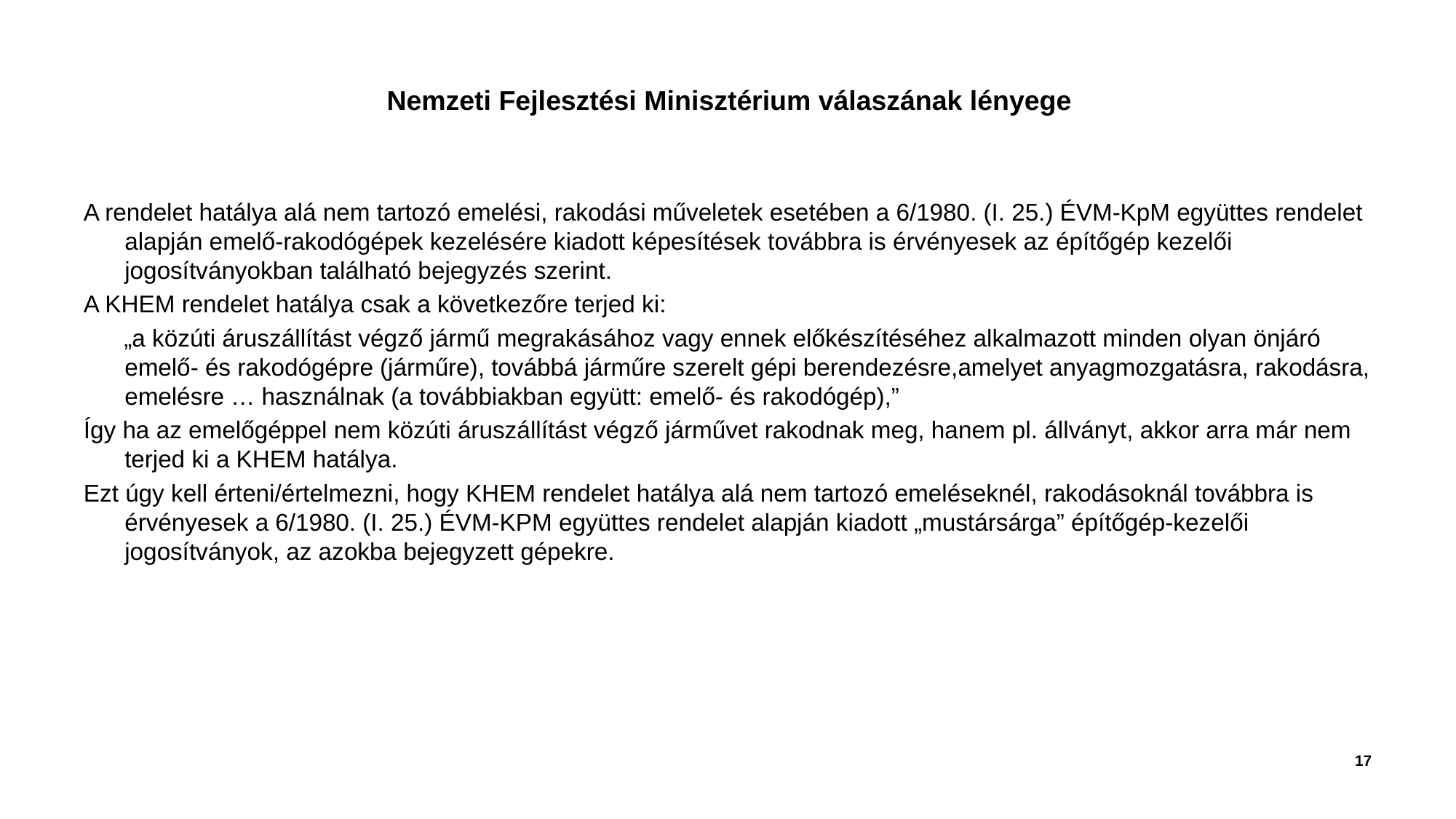

# Nemzeti Fejlesztési Minisztérium válaszának lényege
A rendelet hatálya alá nem tartozó emelési, rakodási műveletek esetében a 6/1980. (I. 25.) ÉVM-KpM együttes rendelet alapján emelő-rakodógépek kezelésére kiadott képesítések továbbra is érvényesek az építőgép kezelői jogosítványokban található bejegyzés szerint.
A KHEM rendelet hatálya csak a következőre terjed ki:
      „a közúti áruszállítást végző jármű megrakásához vagy ennek előkészítéséhez alkalmazott minden olyan önjáró emelő- és rakodógépre (járműre), továbbá járműre szerelt gépi berendezésre,amelyet anyagmozgatásra, rakodásra, emelésre … használnak (a továbbiakban együtt: emelő- és rakodógép),”
Így ha az emelőgéppel nem közúti áruszállítást végző járművet rakodnak meg, hanem pl. állványt, akkor arra már nem terjed ki a KHEM hatálya.
Ezt úgy kell érteni/értelmezni, hogy KHEM rendelet hatálya alá nem tartozó emeléseknél, rakodásoknál továbbra is érvényesek a 6/1980. (I. 25.) ÉVM-KPM együttes rendelet alapján kiadott „mustársárga” építőgép-kezelői jogosítványok, az azokba bejegyzett gépekre.
17